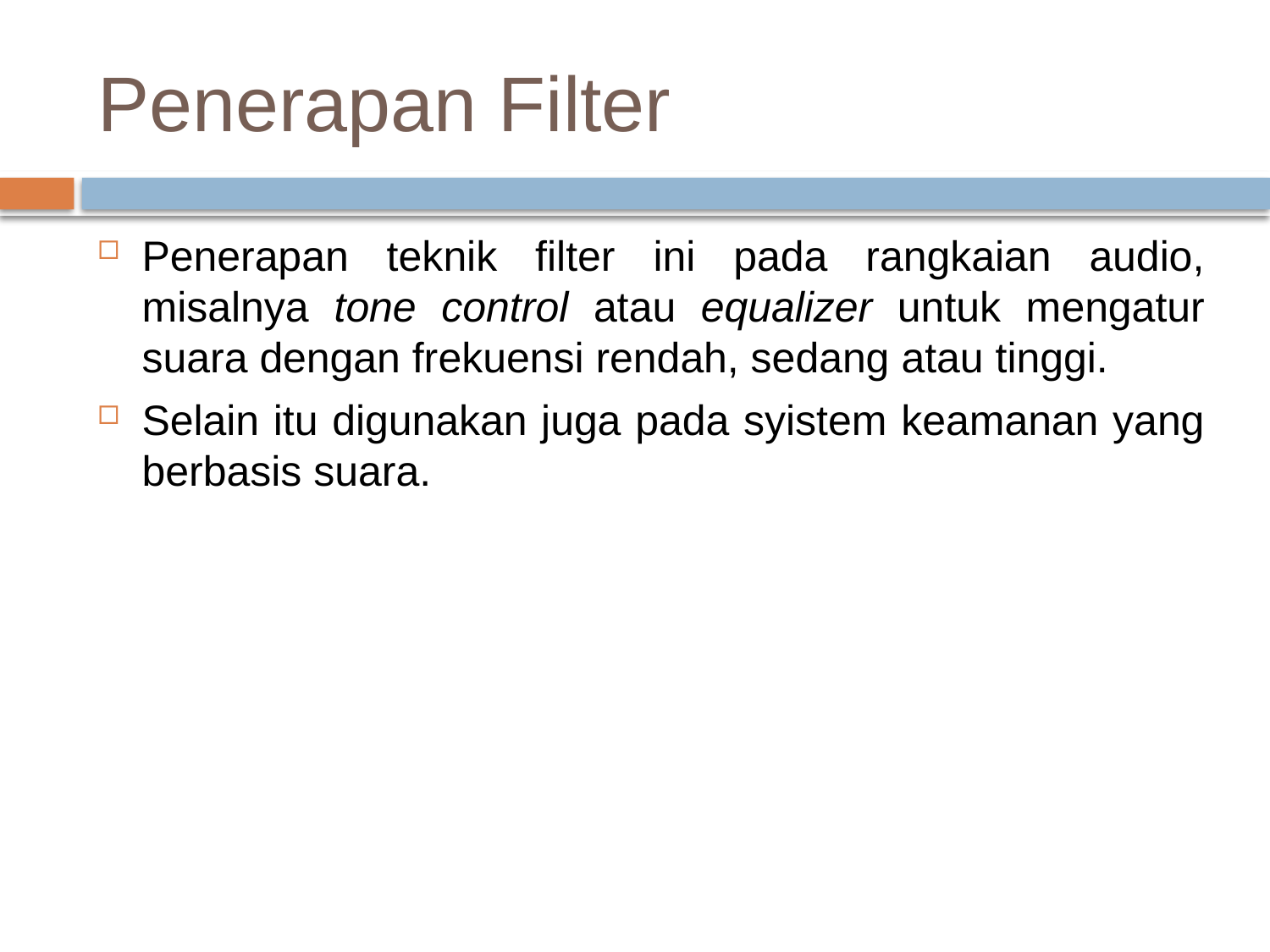

# Penerapan Filter
Penerapan teknik filter ini pada rangkaian audio, misalnya tone control atau equalizer untuk mengatur suara dengan frekuensi rendah, sedang atau tinggi.
Selain itu digunakan juga pada syistem keamanan yang berbasis suara.